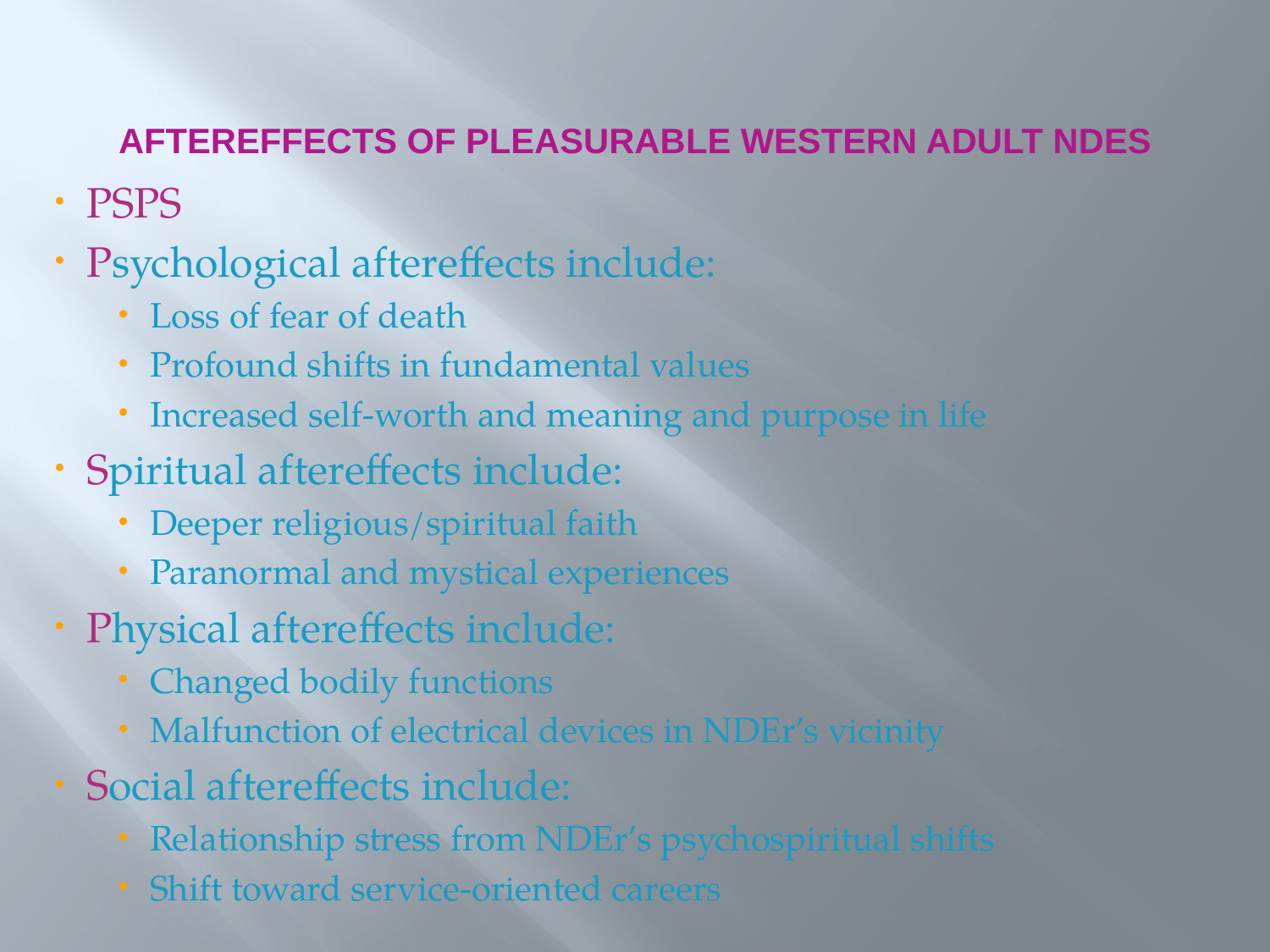

# Aftereffects of Pleasurable Western Adult NDEs
PSPS
Psychological aftereffects include:
Loss of fear of death
Profound shifts in fundamental values
Increased self-worth and meaning and purpose in life
Spiritual aftereffects include:
Deeper religious/spiritual faith
Paranormal and mystical experiences
Physical aftereffects include:
Changed bodily functions
Malfunction of electrical devices in NDEr’s vicinity
Social aftereffects include:
Relationship stress from NDEr’s psychospiritual shifts
Shift toward service-oriented careers